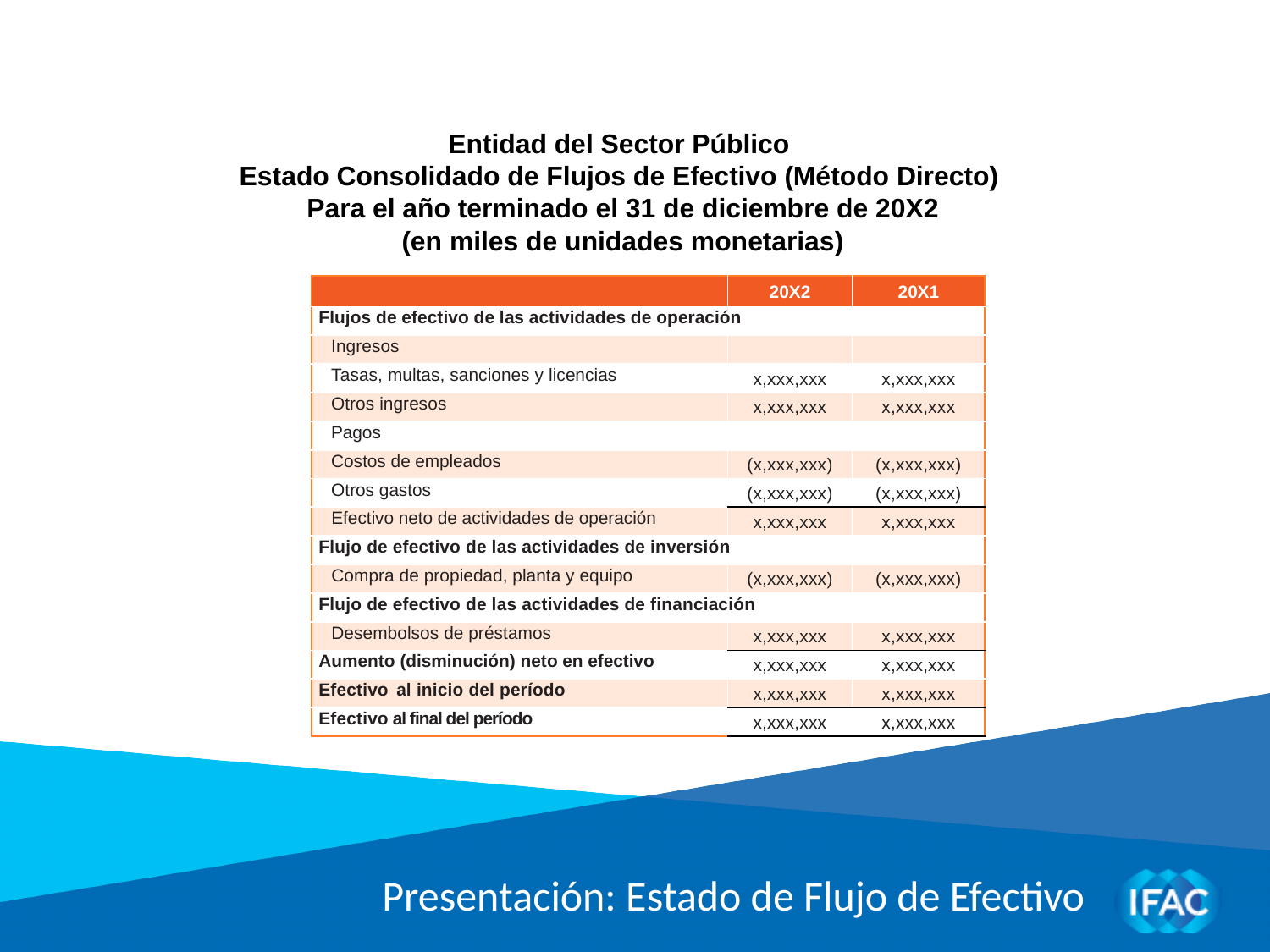

Entidad del Sector Público
Estado Consolidado de Flujos de Efectivo (Método Directo)
Para el año terminado el 31 de diciembre de 20X2
(en miles de unidades monetarias)
|  | 20X2 | 20X1 |
| --- | --- | --- |
| Flujos de efectivo de las actividades de operación |  |  |
| Ingresos |  |  |
| Tasas, multas, sanciones y licencias | x,xxx,xxx | x,xxx,xxx |
| Otros ingresos | x,xxx,xxx | x,xxx,xxx |
| Pagos |  |  |
| Costos de empleados | (x,xxx,xxx) | (x,xxx,xxx) |
| Otros gastos | (x,xxx,xxx) | (x,xxx,xxx) |
| Efectivo neto de actividades de operación | x,xxx,xxx | x,xxx,xxx |
| Flujo de efectivo de las actividades de inversión |  |  |
| Compra de propiedad, planta y equipo | (x,xxx,xxx) | (x,xxx,xxx) |
| Flujo de efectivo de las actividades de financiación |  |  |
| Desembolsos de préstamos | x,xxx,xxx | x,xxx,xxx |
| Aumento (disminución) neto en efectivo | x,xxx,xxx | x,xxx,xxx |
| Efectivo al inicio del período | x,xxx,xxx | x,xxx,xxx |
| Efectivo al final del período | x,xxx,xxx | x,xxx,xxx |
Presentación: Estado de Flujo de Efectivo